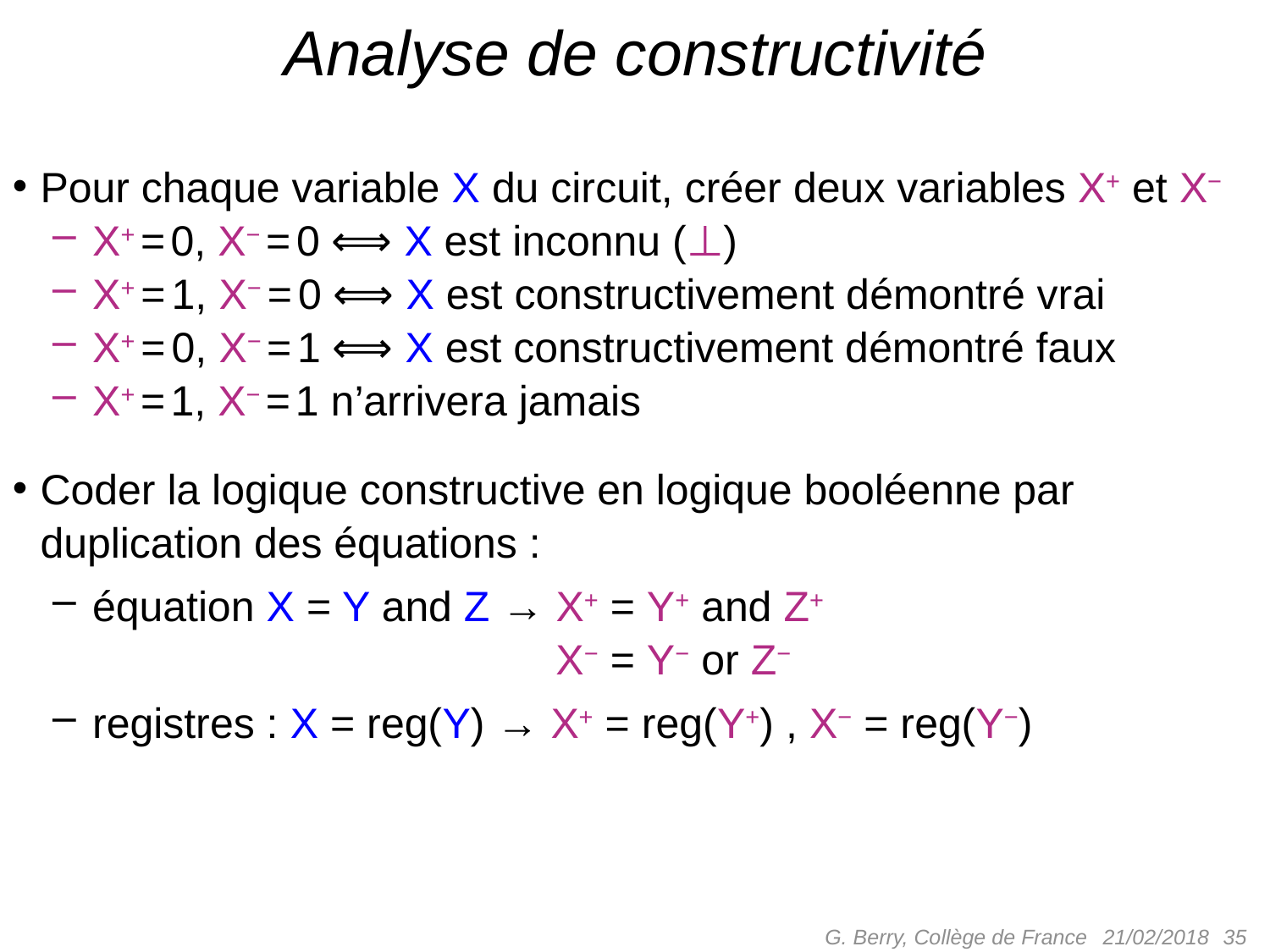

# Analyse de constructivité
Pour chaque variable X du circuit, créer deux variables X+ et X−
X+ = 0, X− = 0 ⟺ X est inconnu (⊥)
X+ = 1, X− = 0 ⟺ X est constructivement démontré vrai
X+ = 0, X− = 1 ⟺ X est constructivement démontré faux
X+ = 1, X− = 1 n’arrivera jamais
Coder la logique constructive en logique booléenne par duplication des équations :
équation X = Y and Z → X+ = Y+ and Z+
équation X = Y and Z → X− = Y− or Z−
registres : X = reg(Y) → X+ = reg(Y+) , X− = reg(Y−)
G. Berry, Collège de France
 35
21/02/2018